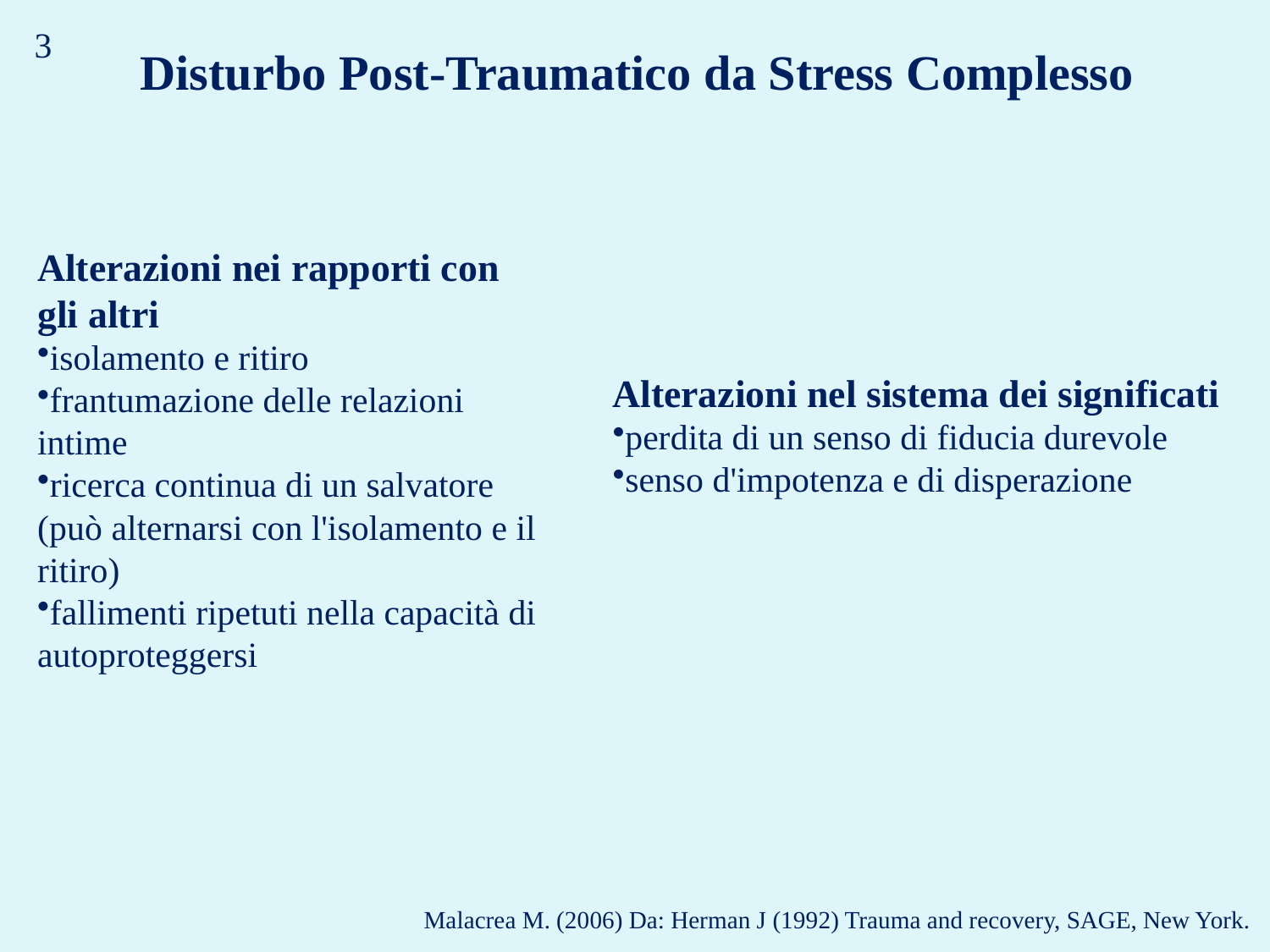

3
Disturbo Post-Traumatico da Stress Complesso
Alterazioni nei rapporti con gli altri
isolamento e ritiro
frantumazione delle relazioni intime
ricerca continua di un salvatore (può alternarsi con l'isolamento e il ritiro)
fallimenti ripetuti nella capacità di autoproteggersi

Alterazioni nel sistema dei significati
perdita di un senso di fiducia durevole
senso d'impotenza e di disperazione
 Malacrea M. (2006) Da: Herman J (1992) Trauma and recovery, SAGE, New York.